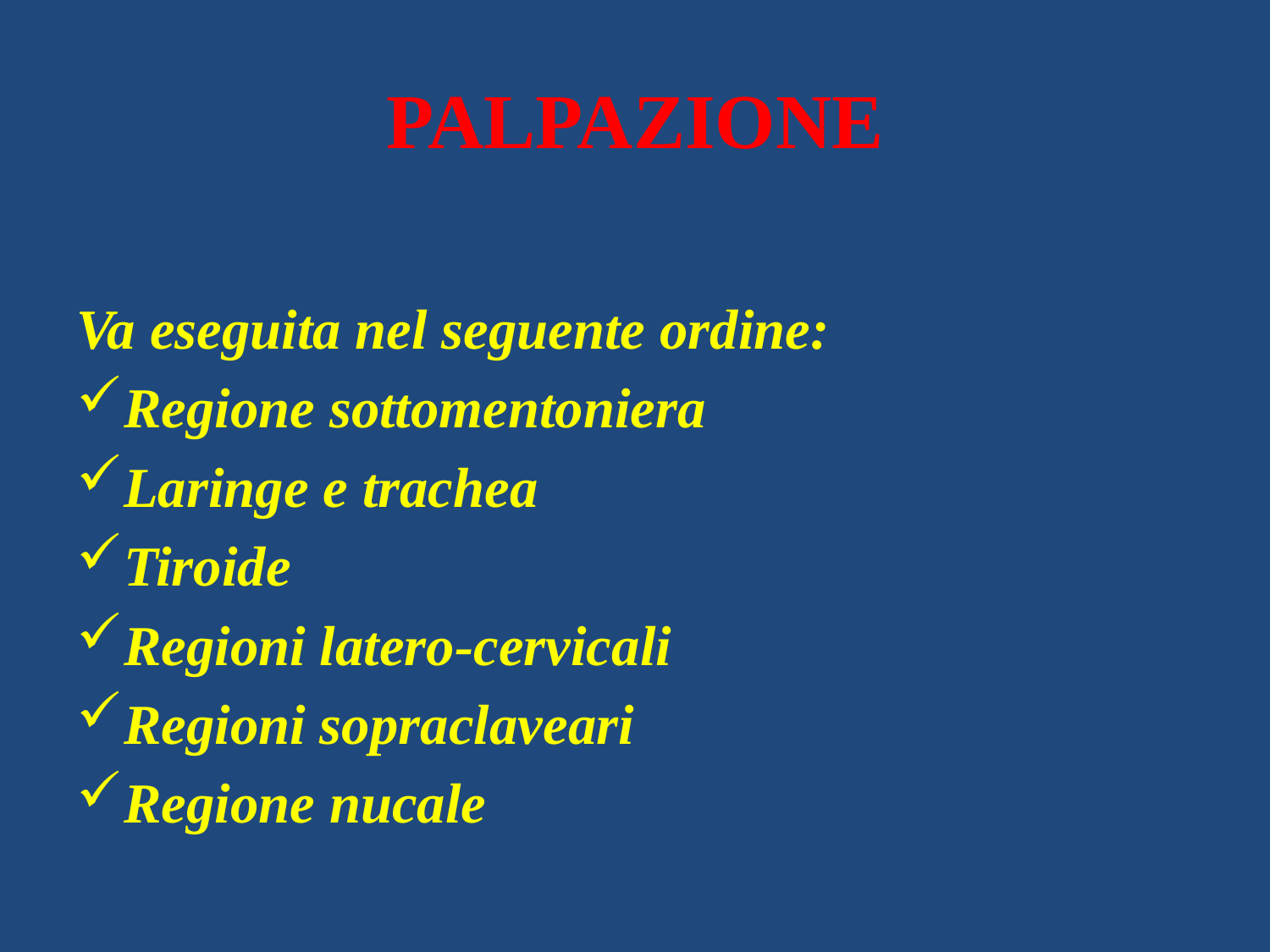

# PALPAZIONE
Va eseguita nel seguente ordine:
Regione sottomentoniera
Laringe e trachea
Tiroide
Regioni latero-cervicali
Regioni sopraclaveari
Regione nucale